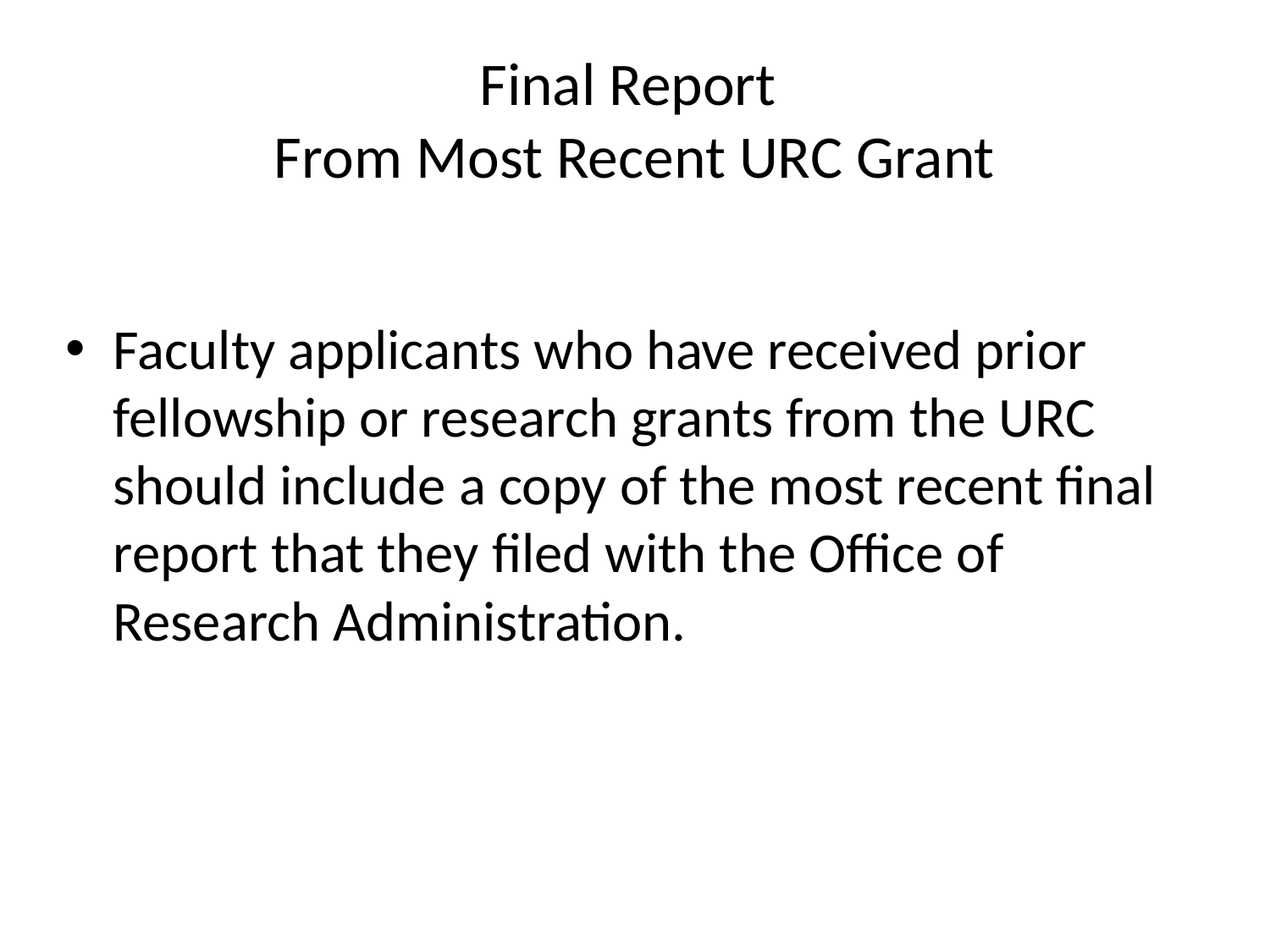

# Final Report From Most Recent URC Grant
Faculty applicants who have received prior fellowship or research grants from the URC should include a copy of the most recent final report that they filed with the Office of Research Administration.